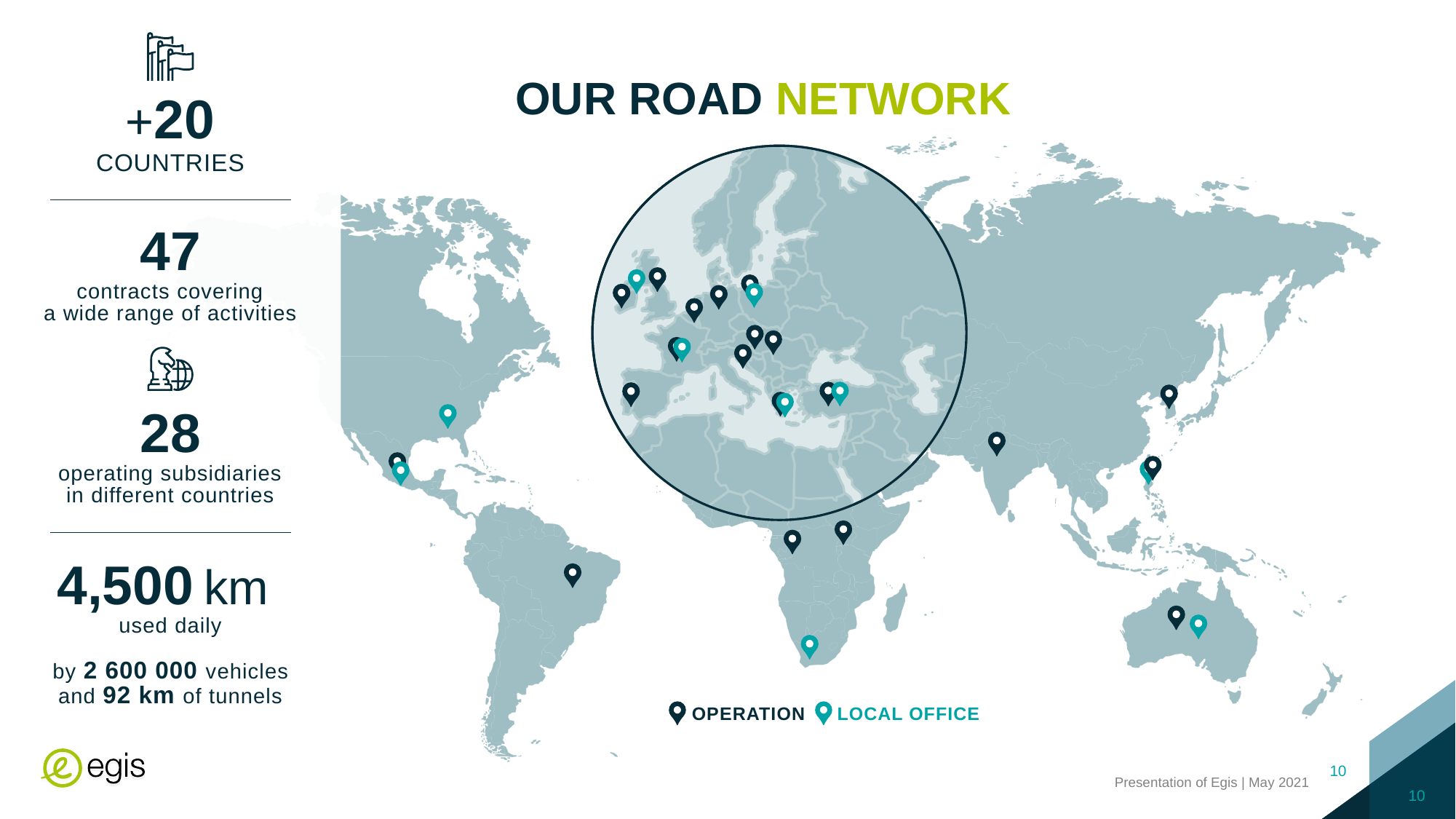

# OUR Road NETWORK
+20
COUNTRIES

47
contracts covering
a wide range of activities

28
operating subsidiaries
in different countries

4,500 km
used daily

by 2 600 000 vehicles
and 92 km of tunnels

OPERATION
LOCAL OFFICE

10